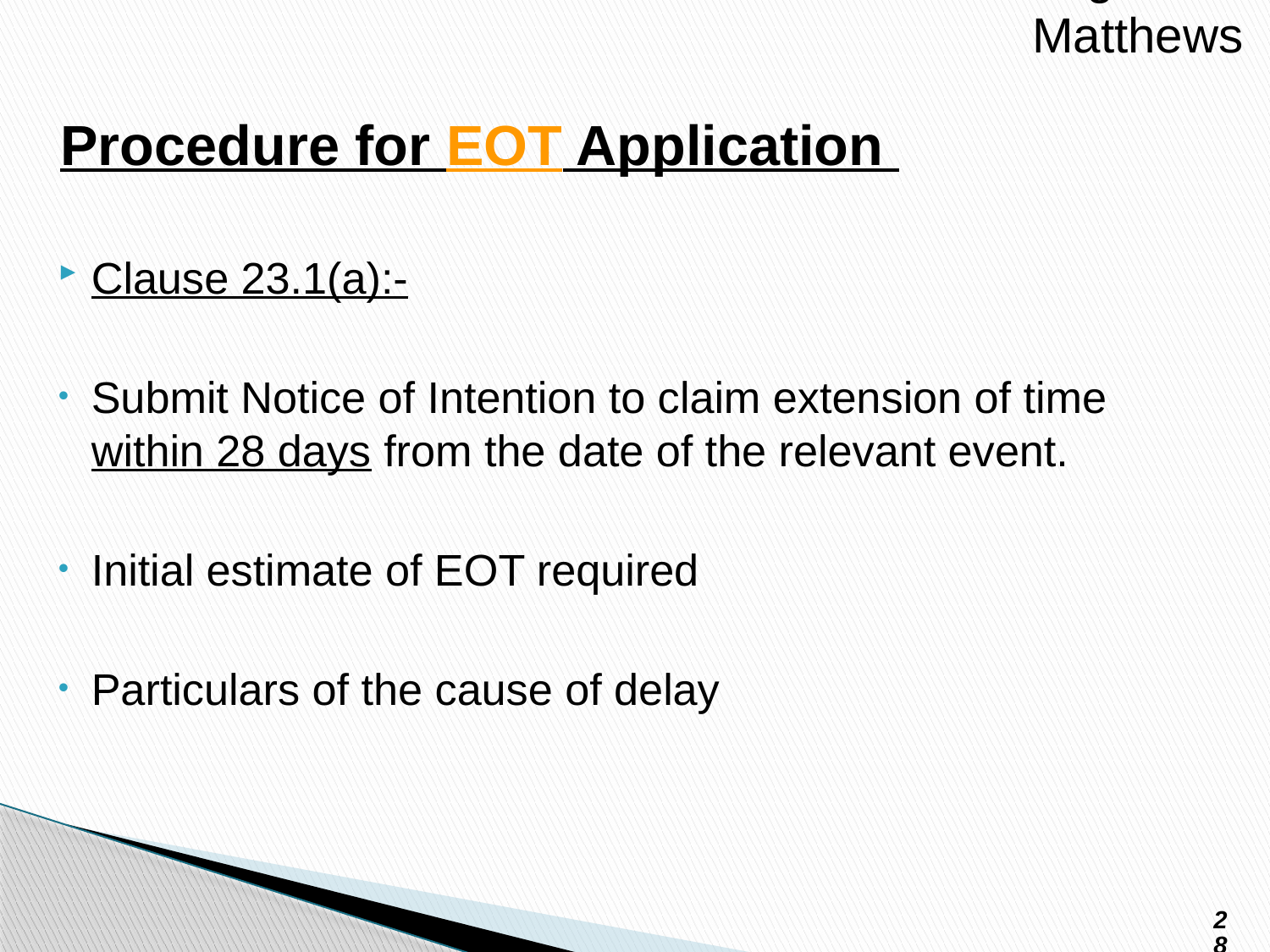

Presgrave & Matthews
# Procedure for EOT Application
Clause 23.1(a):-

Submit Notice of Intention to claim extension of time within 28 days from the date of the relevant event.

Initial estimate of EOT required

Particulars of the cause of delay

28